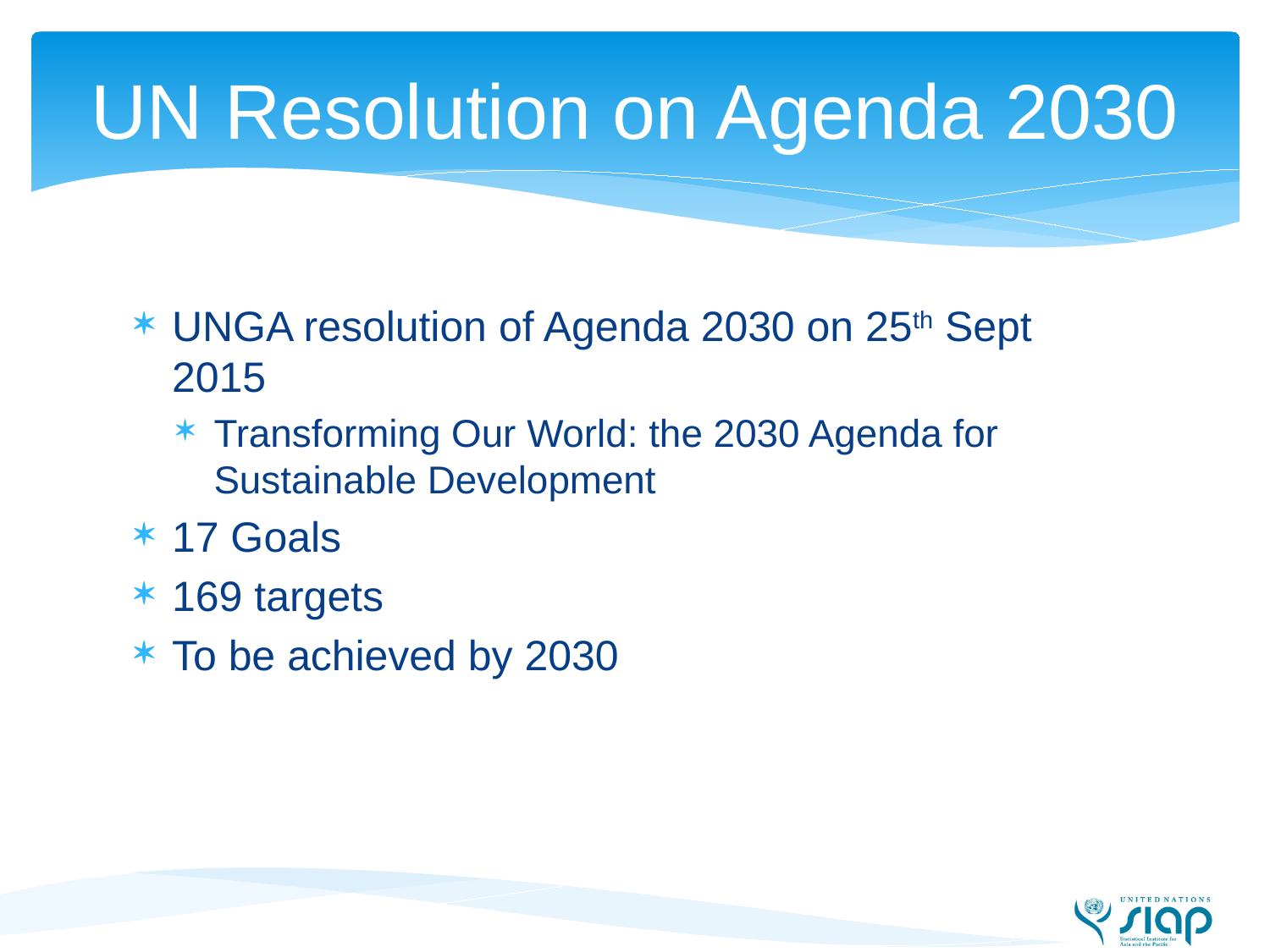

# UN Resolution on Agenda 2030
UNGA resolution of Agenda 2030 on 25th Sept 2015
Transforming Our World: the 2030 Agenda for Sustainable Development
17 Goals
169 targets
To be achieved by 2030